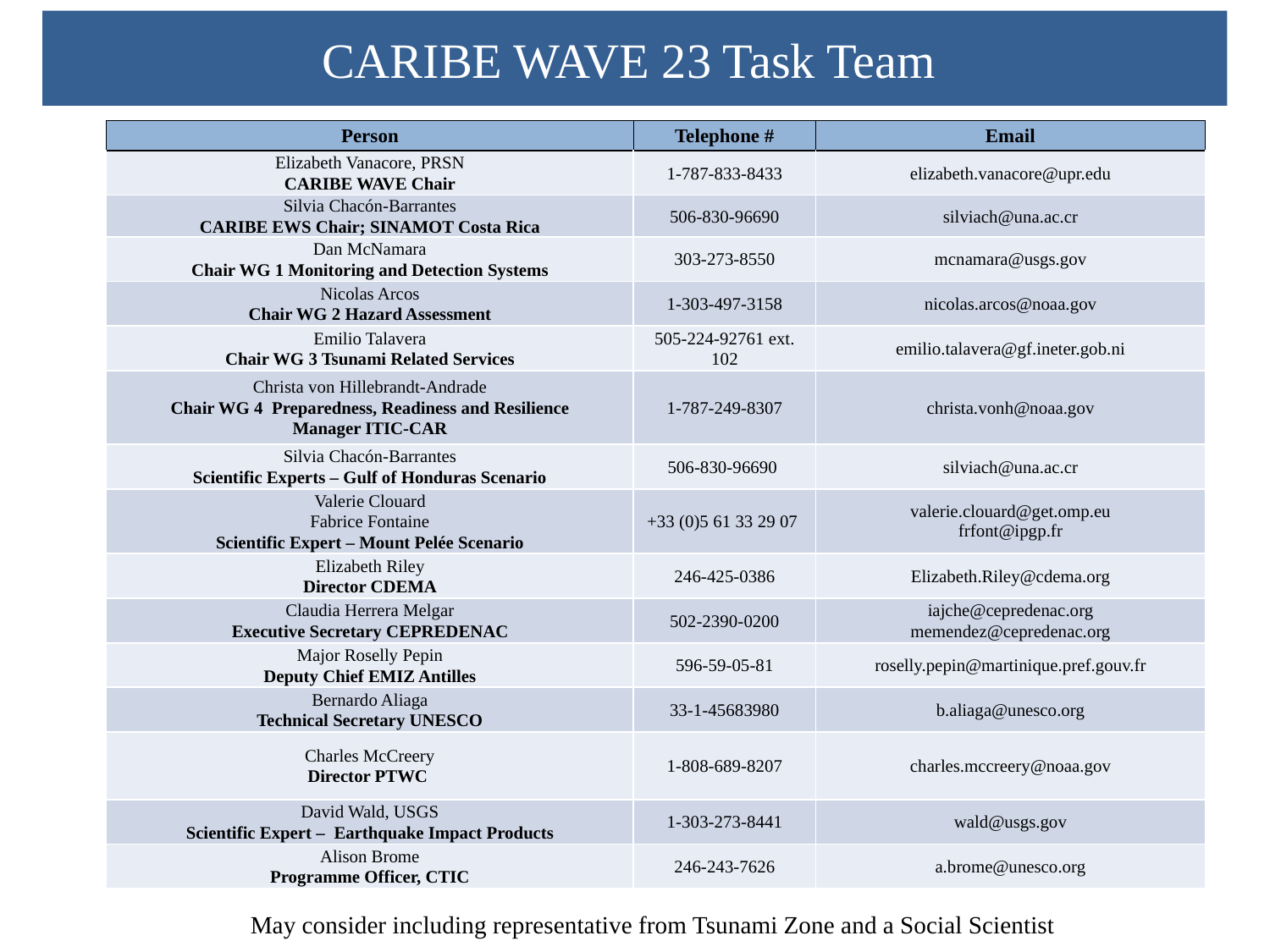

# CARIBE WAVE 23 Task Team
| Person | Telephone # | Email |
| --- | --- | --- |
| Elizabeth Vanacore, PRSN CARIBE WAVE Chair | 1-787-833-8433 | elizabeth.vanacore@upr.edu |
| Silvia Chacón-Barrantes CARIBE EWS Chair; SINAMOT Costa Rica | 506-830-96690 | silviach@una.ac.cr |
| Dan McNamara Chair WG 1 Monitoring and Detection Systems | 303-273-8550 | mcnamara@usgs.gov |
| Nicolas Arcos Chair WG 2 Hazard Assessment | 1-303-497-3158 | nicolas.arcos@noaa.gov |
| Emilio Talavera Chair WG 3 Tsunami Related Services | 505-224-92761 ext. 102 | emilio.talavera@gf.ineter.gob.ni |
| Christa von Hillebrandt-Andrade Chair WG 4 Preparedness, Readiness and Resilience Manager ITIC-CAR | 1-787-249-8307 | christa.vonh@noaa.gov |
| Silvia Chacón-Barrantes Scientific Experts – Gulf of Honduras Scenario | 506-830-96690 | silviach@una.ac.cr |
| Valerie Clouard Fabrice Fontaine Scientific Expert – Mount Pelée Scenario | +33 (0)5 61 33 29 07 | valerie.clouard@get.omp.eu frfont@ipgp.fr |
| Elizabeth Riley Director CDEMA | 246-425-0386 | Elizabeth.Riley@cdema.org |
| Claudia Herrera Melgar Executive Secretary CEPREDENAC | 502-2390-0200 | iajche@cepredenac.org memendez@cepredenac.org |
| Major Roselly Pepin Deputy Chief EMIZ Antilles | 596-59-05-81 | roselly.pepin@martinique.pref.gouv.fr |
| Bernardo Aliaga Technical Secretary UNESCO | 33-1-45683980 | b.aliaga@unesco.org |
| Charles McCreery Director PTWC | 1-808-689-8207 | charles.mccreery@noaa.gov |
| David Wald, USGS Scientific Expert – Earthquake Impact Products | 1-303-273-8441 | wald@usgs.gov |
| Alison Brome Programme Officer, CTIC | 246-243-7626 | a.brome@unesco.org |
May consider including representative from Tsunami Zone and a Social Scientist